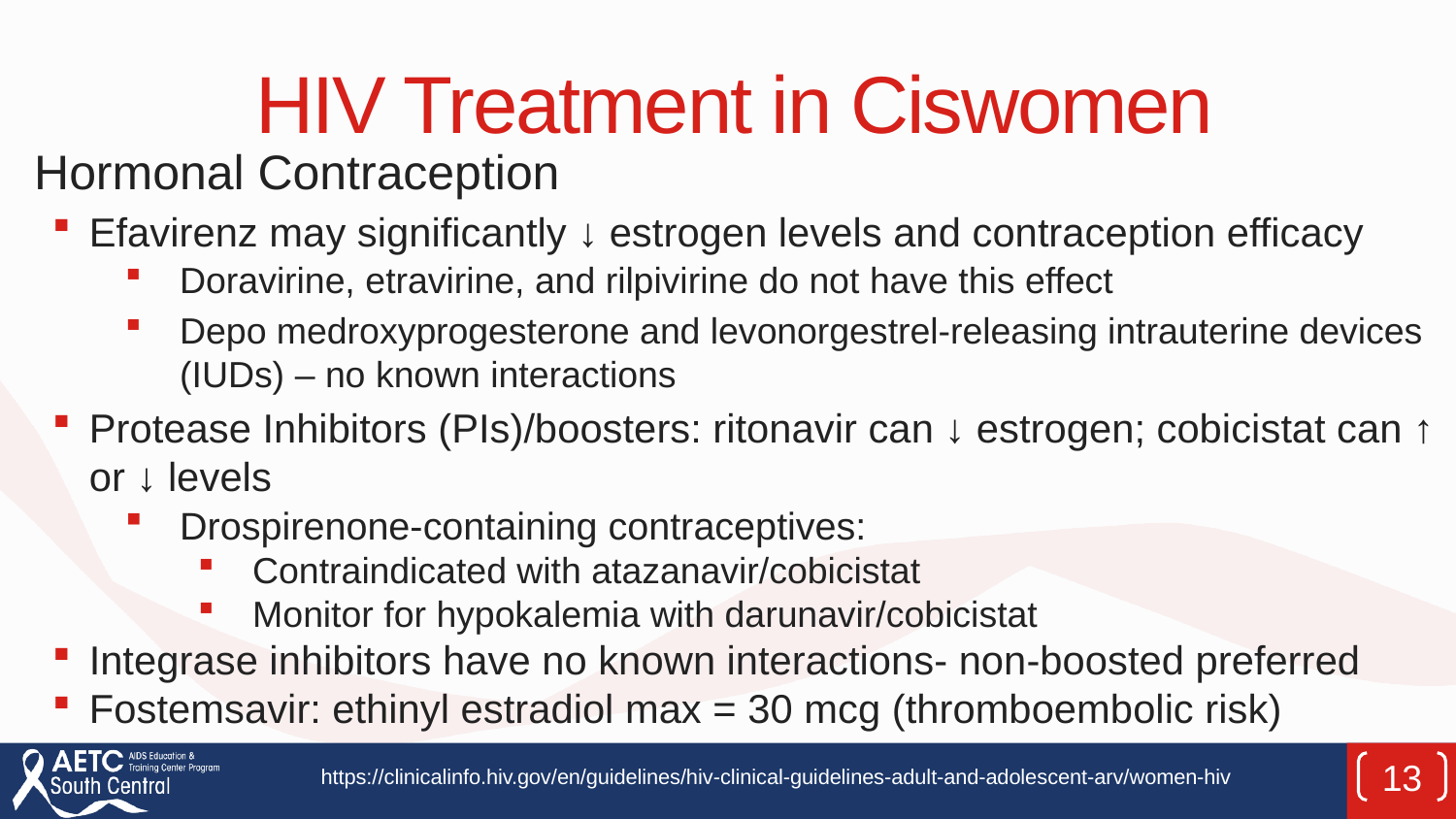

# HIV Treatment in Ciswomen
Hormonal Contraception
Efavirenz may significantly ↓ estrogen levels and contraception efficacy
Doravirine, etravirine, and rilpivirine do not have this effect
Depo medroxyprogesterone and levonorgestrel-releasing intrauterine devices (IUDs) – no known interactions
Protease Inhibitors (PIs)/boosters: ritonavir can ↓ estrogen; cobicistat can ↑ or ↓ levels
Drospirenone-containing contraceptives:
Contraindicated with atazanavir/cobicistat
Monitor for hypokalemia with darunavir/cobicistat
Integrase inhibitors have no known interactions- non-boosted preferred
Fostemsavir: ethinyl estradiol max = 30 mcg (thromboembolic risk)

https://clinicalinfo.hiv.gov/en/guidelines/hiv-clinical-guidelines-adult-and-adolescent-arv/women-hiv
13